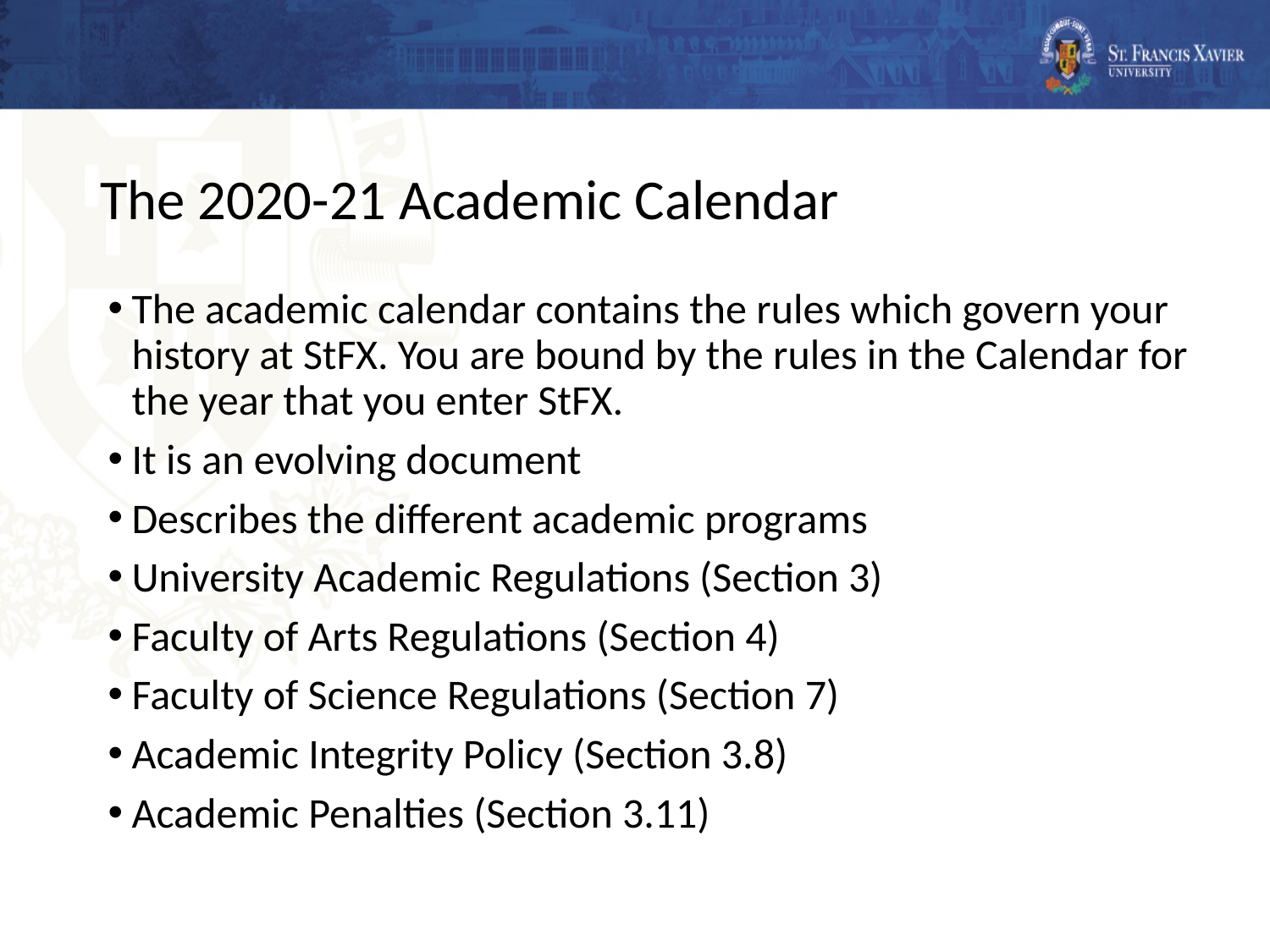

# The 2020-21 Academic Calendar
The academic calendar contains the rules which govern your history at StFX. You are bound by the rules in the Calendar for the year that you enter StFX.
It is an evolving document
Describes the different academic programs
University Academic Regulations (Section 3)
Faculty of Arts Regulations (Section 4)
Faculty of Science Regulations (Section 7)
Academic Integrity Policy (Section 3.8)
Academic Penalties (Section 3.11)